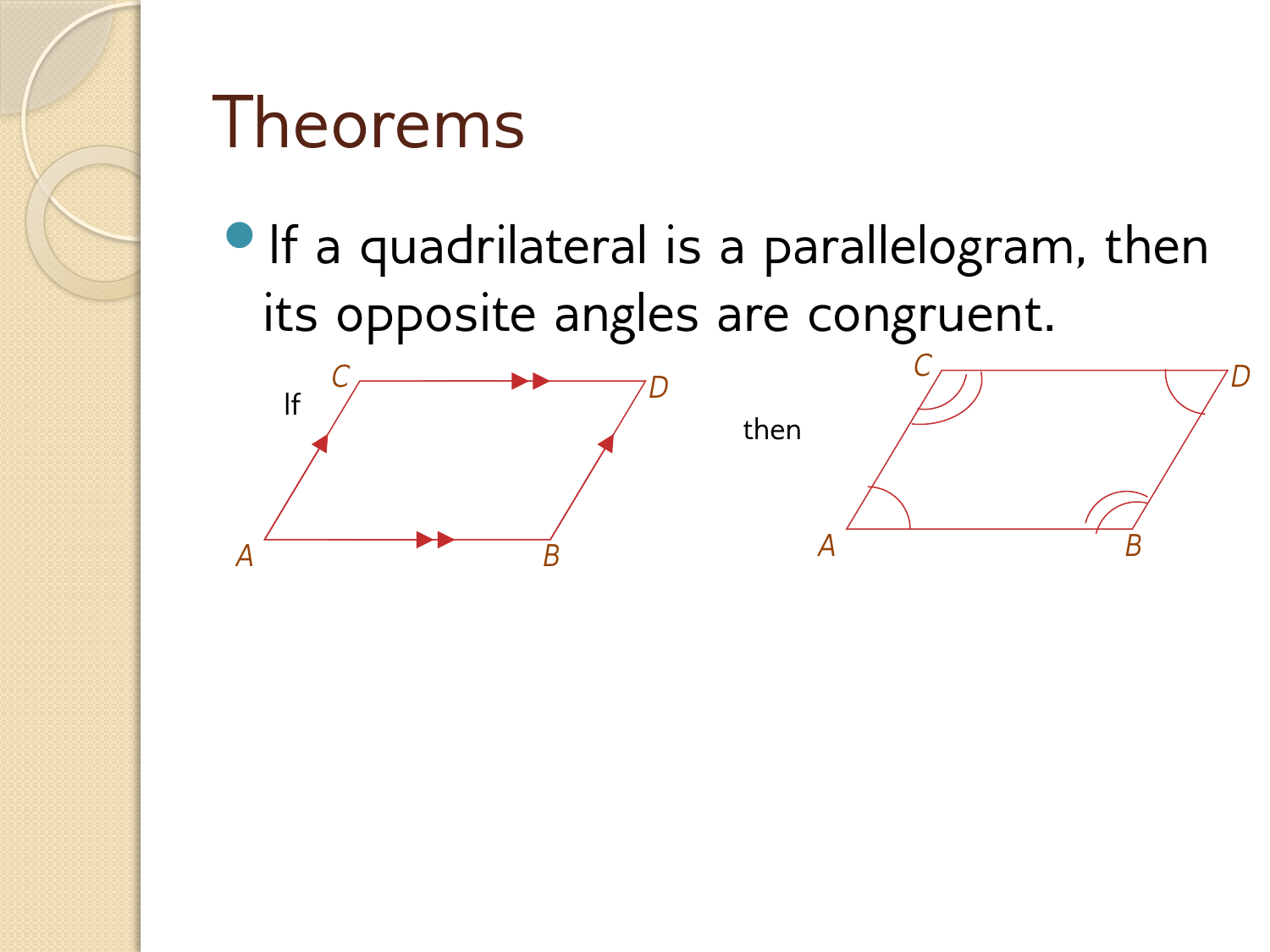

# Theorems
If a quadrilateral is a parallelogram, then its opposite angles are congruent.
C
C
D
D

If

then

A
B
A
B